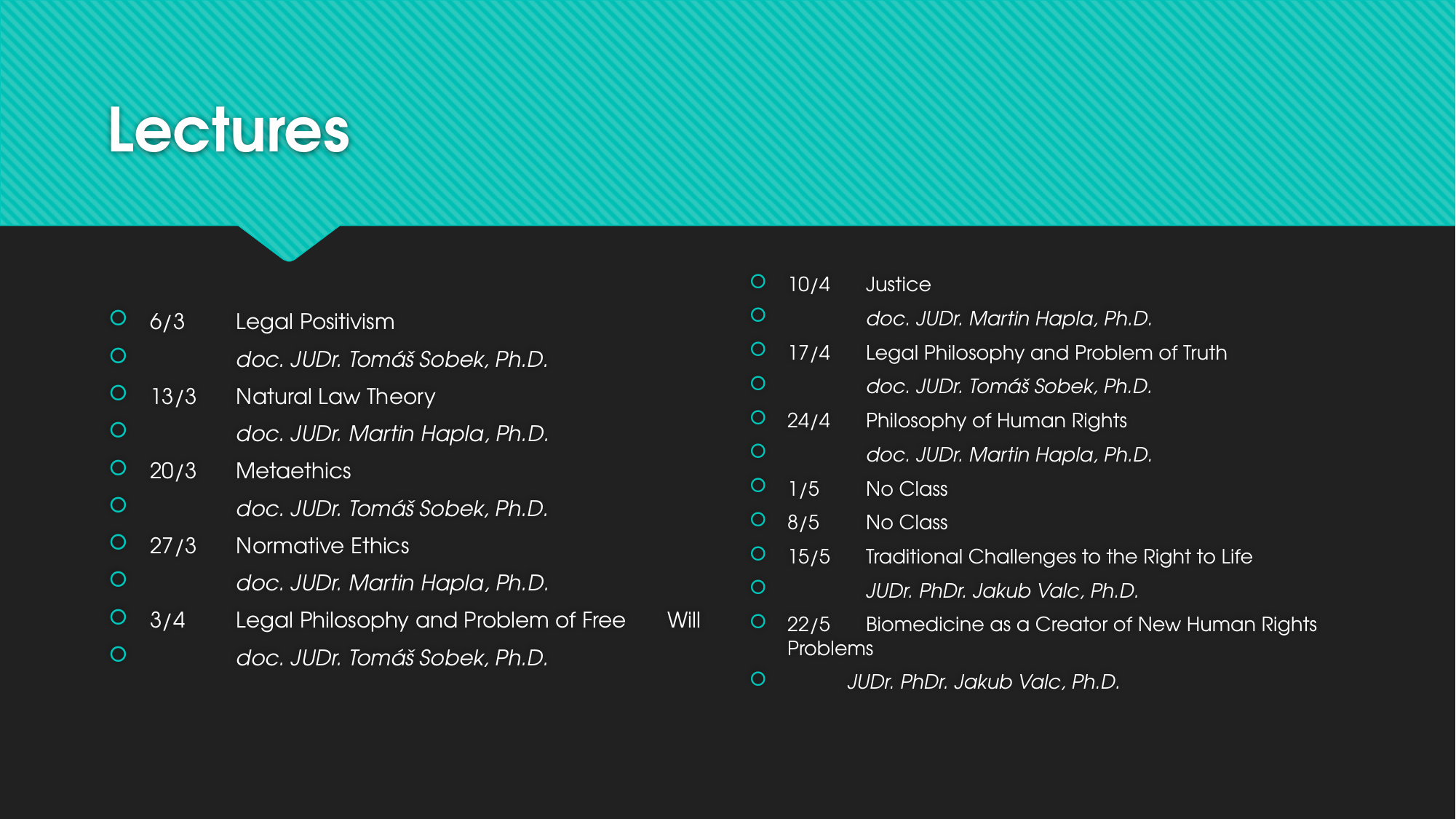

# Lectures

6/3	Legal Positivism
		doc. JUDr. Tomáš Sobek, Ph.D.
13/3	Natural Law Theory
		doc. JUDr. Martin Hapla, Ph.D.
20/3	Metaethics
		doc. JUDr. Tomáš Sobek, Ph.D.
27/3	Normative Ethics
		doc. JUDr. Martin Hapla, Ph.D.
3/4	Legal Philosophy and Problem of Free 			Will
		doc. JUDr. Tomáš Sobek, Ph.D.

10/4	Justice
		doc. JUDr. Martin Hapla, Ph.D.
17/4	Legal Philosophy and Problem of Truth
		doc. JUDr. Tomáš Sobek, Ph.D.
24/4	Philosophy of Human Rights
		doc. JUDr. Martin Hapla, Ph.D.
1/5	No Class
8/5	No Class
15/5	Traditional Challenges to the Right to Life
		JUDr. PhDr. Jakub Valc, Ph.D.
22/5	Biomedicine as a Creator of New Human Rights 		Problems
           JUDr. PhDr. Jakub Valc, Ph.D.